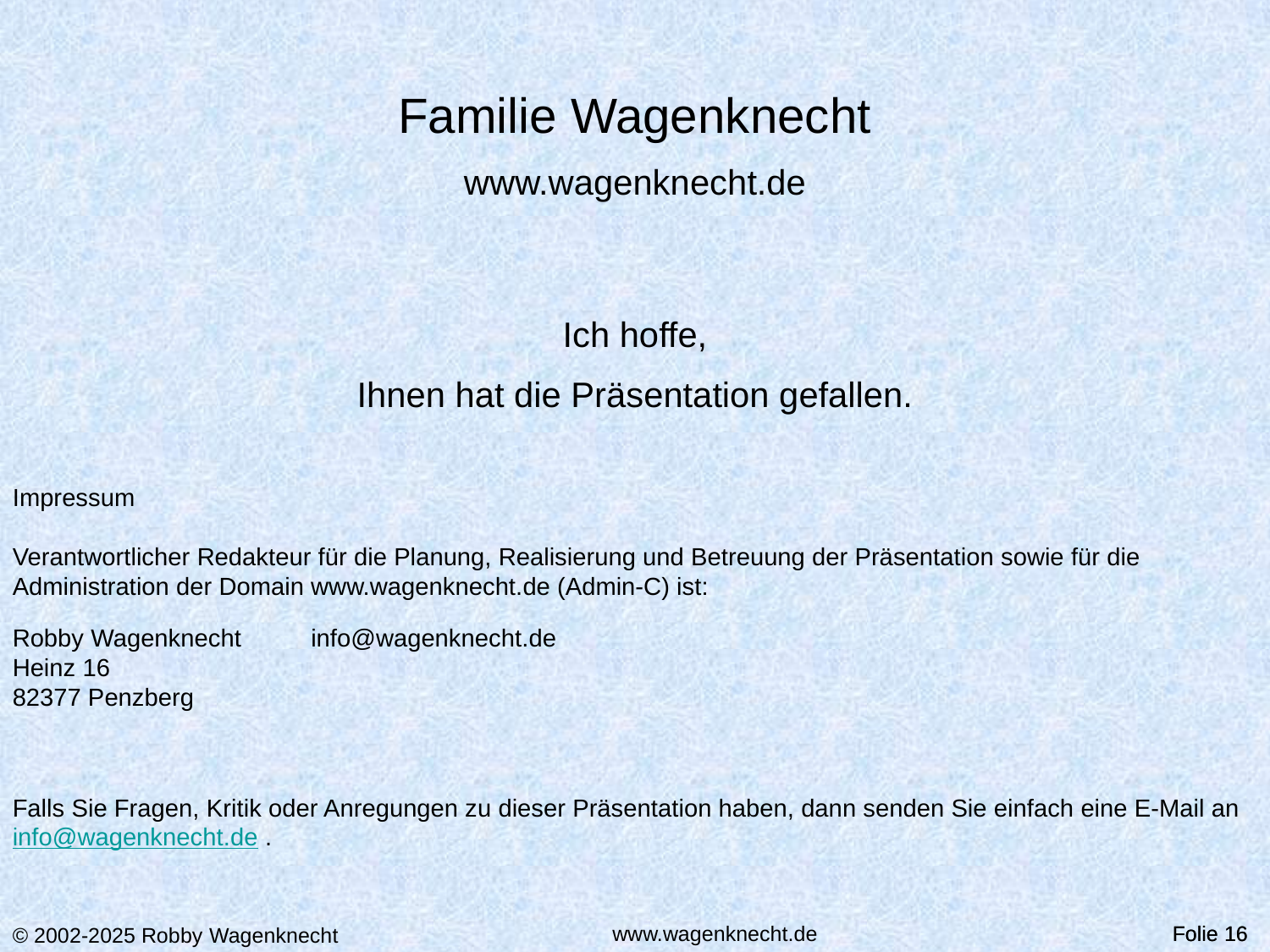

# Familie Wagenknecht www.wagenknecht.de
Ich hoffe,
Ihnen hat die Präsentation gefallen.
Impressum

Verantwortlicher Redakteur für die Planung, Realisierung und Betreuung der Präsentation sowie für die Administration der Domain www.wagenknecht.de (Admin-C) ist:
Robby Wagenknecht	info@wagenknecht.de
Heinz 16
82377 Penzberg
Falls Sie Fragen, Kritik oder Anregungen zu dieser Präsentation haben, dann senden Sie einfach eine E-Mail an info@wagenknecht.de .
Folie 16